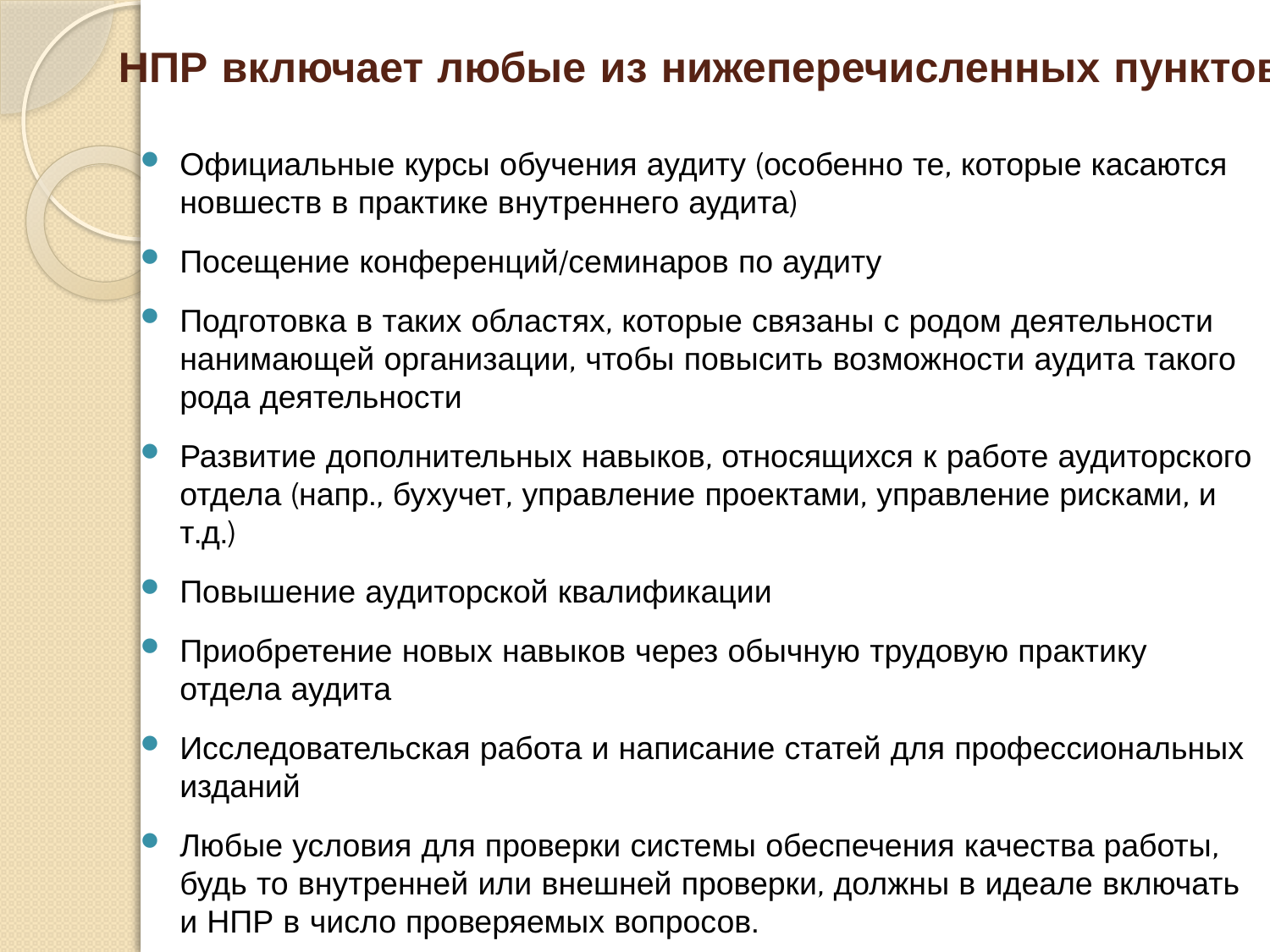

# НПР включает любые из нижеперечисленных пунктов
Официальные курсы обучения аудиту (особенно те, которые касаются новшеств в практике внутреннего аудита)
Посещение конференций/семинаров по аудиту
Подготовка в таких областях, которые связаны с родом деятельности  нанимающей организации, чтобы повысить возможности аудита такого рода деятельности
Развитие дополнительных навыков, относящихся к работе аудиторского отдела (напр., бухучет, управление проектами, управление рисками, и т.д.)
Повышение аудиторской квалификации
Приобретение новых навыков через обычную трудовую практику отдела аудита
Исследовательская работа и написание статей для профессиональных изданий
Любые условия для проверки системы обеспечения качества работы, будь то внутренней или внешней проверки, должны в идеале включать и НПР в число проверяемых вопросов.